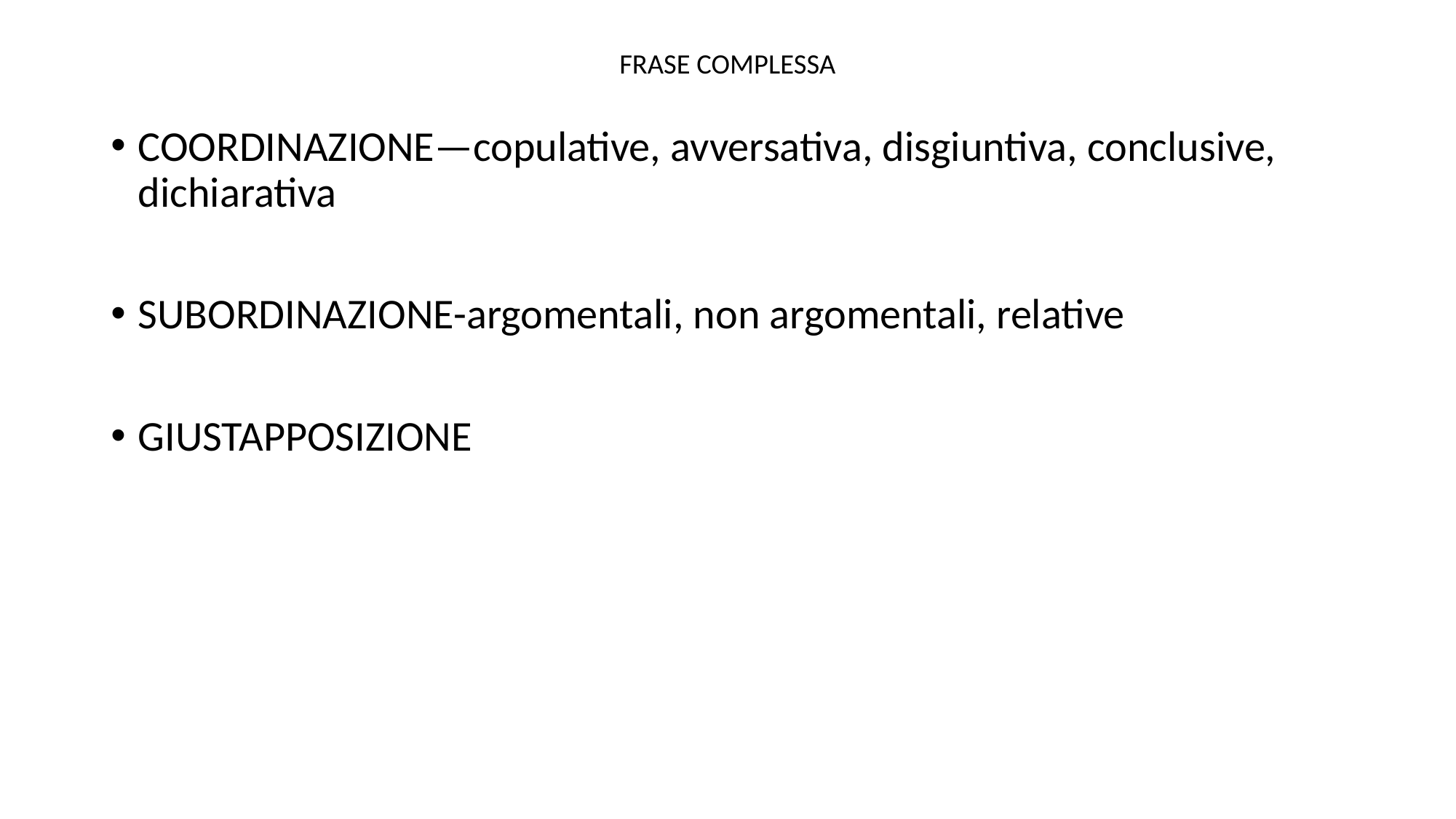

# FRASE COMPLESSA
COORDINAZIONE—copulative, avversativa, disgiuntiva, conclusive, dichiarativa

SUBORDINAZIONE-argomentali, non argomentali, relative

GIUSTAPPOSIZIONE